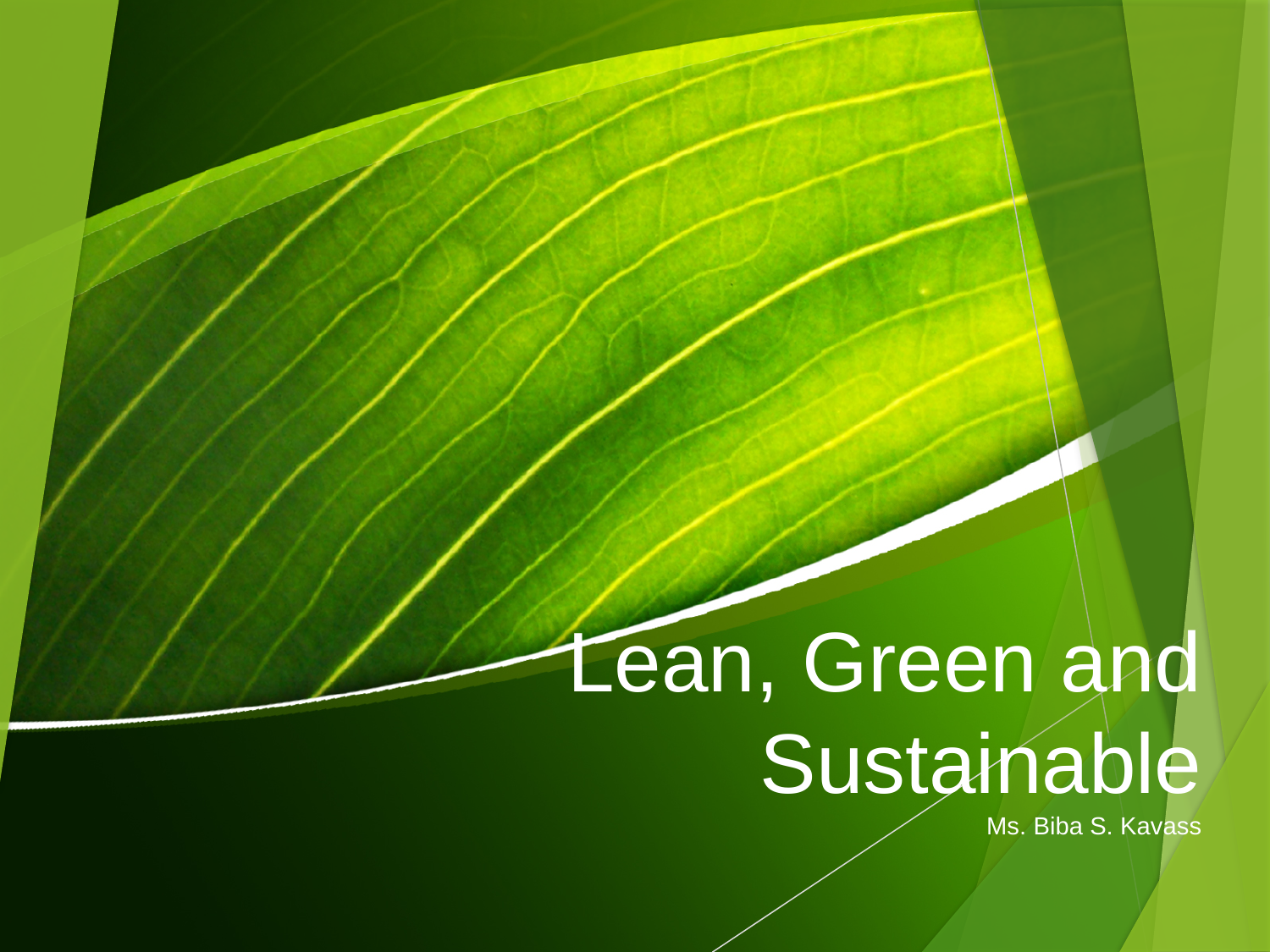

# Lean, Green and Sustainable Ms. Biba S. Kavass